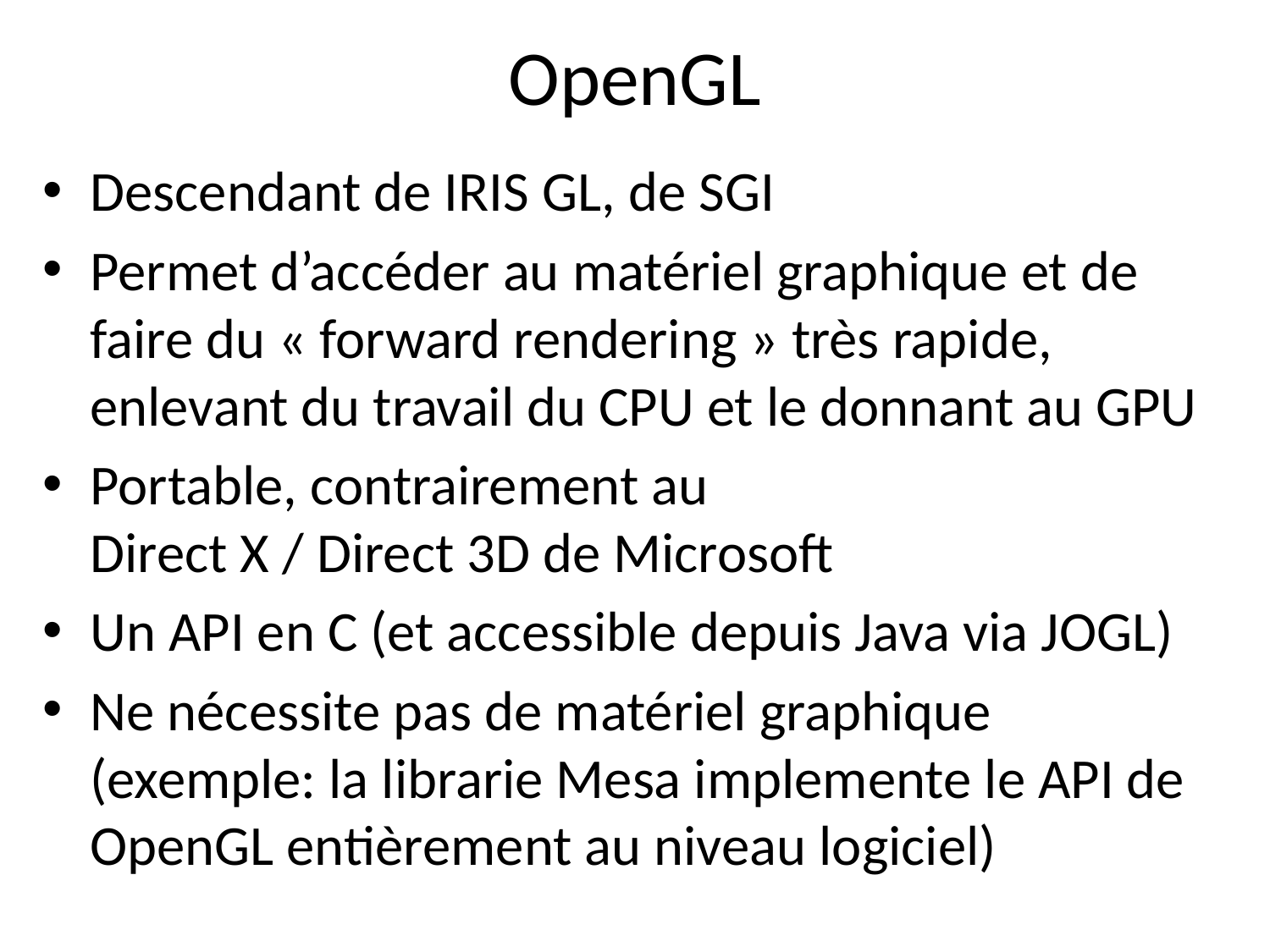

# OpenGL
Descendant de IRIS GL, de SGI
Permet d’accéder au matériel graphique et de faire du « forward rendering » très rapide, enlevant du travail du CPU et le donnant au GPU
Portable, contrairement au
Direct X / Direct 3D de Microsoft
Un API en C (et accessible depuis Java via JOGL)
Ne nécessite pas de matériel graphique
(exemple: la librarie Mesa implemente le API de OpenGL entièrement au niveau logiciel)